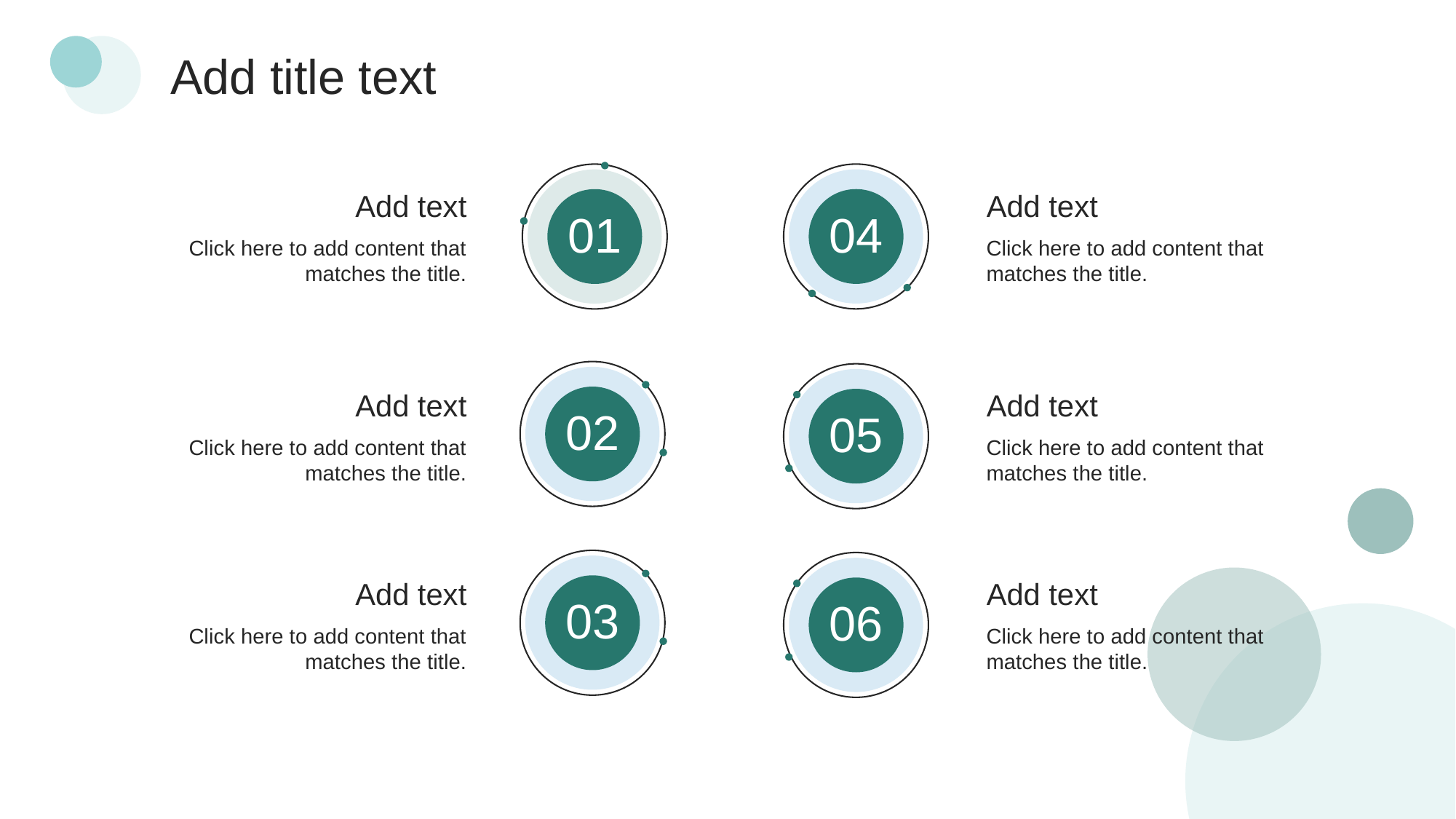

Add title text

01

04
Add text
Click here to add content that matches the title.
Add text
Click here to add content that matches the title.

02

05
Add text
Click here to add content that matches the title.
Add text
Click here to add content that matches the title.

03

06
Add text
Click here to add content that matches the title.
Add text
Click here to add content that matches the title.